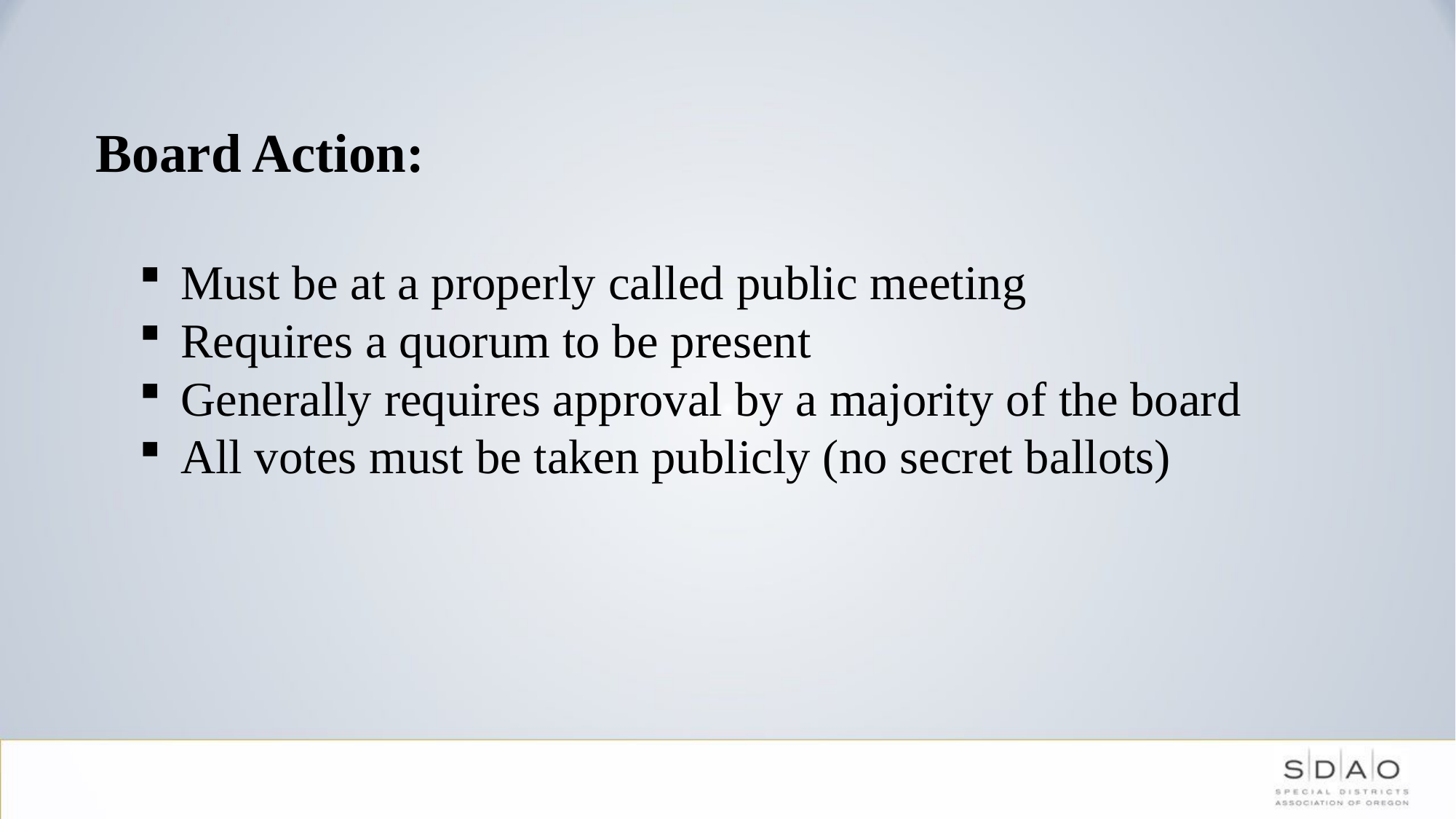

Board Action:

Must be at a properly called public meeting
Requires a quorum to be present
Generally requires approval by a majority of the board
All votes must be taken publicly (no secret ballots)